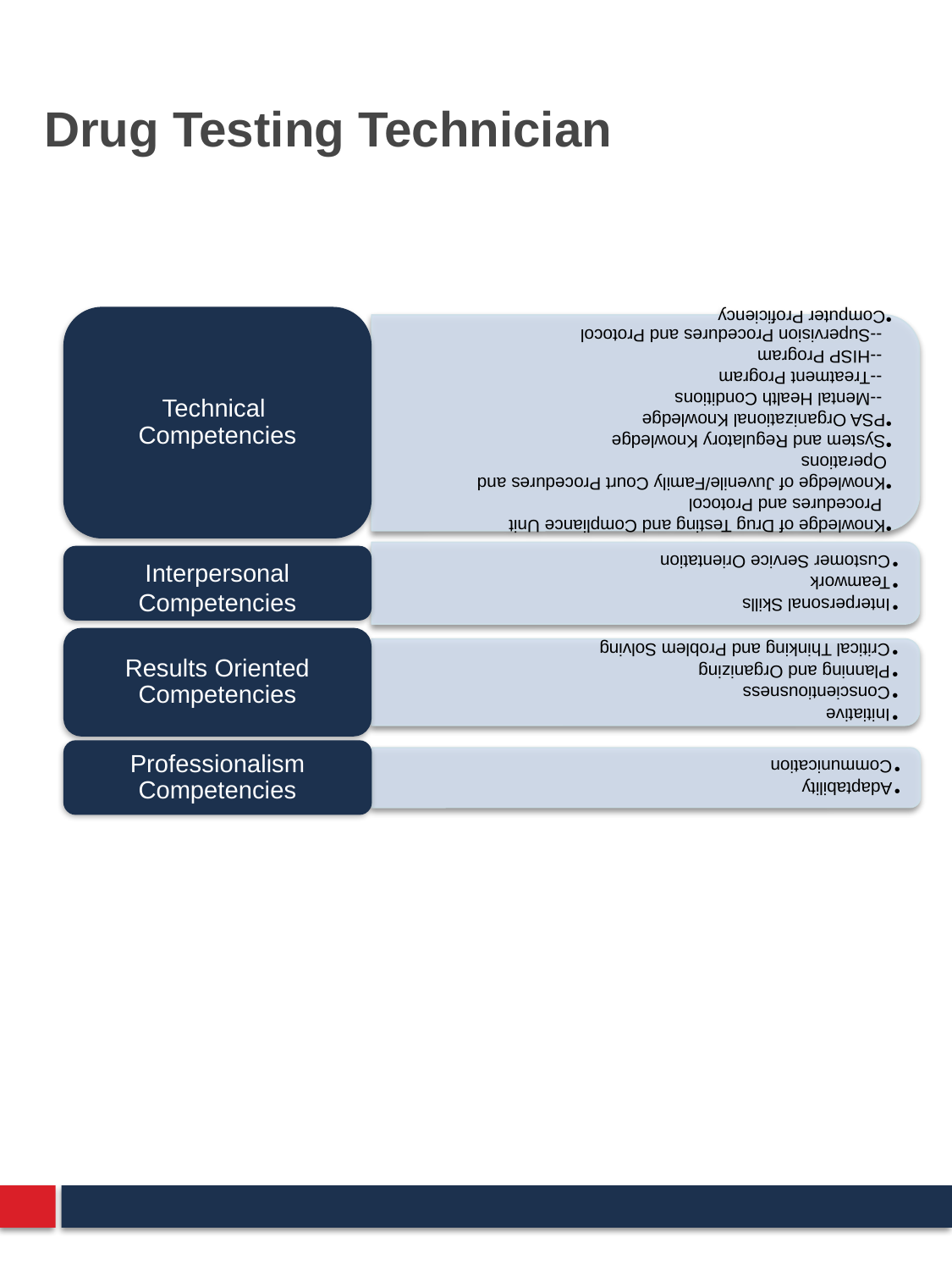

# Drug Testing Technician
Knowledge of Drug Testing and Compliance Unit
  Procedures and Protocol
Knowledge of Juvenile/Family Court Procedures and
 Operations
System and Regulatory Knowledge
PSA Organizational Knowledge
  --Mental Health Conditions
  --Treatment Program
  --HISP Program
  --Supervision Procedures and Protocol
Computer Proficiency
Technical
Competencies
Interpersonal Skills
Teamwork
Customer Service Orientation
Interpersonal Competencies
Initiative
Conscientiousness
Planning and Organizing
Critical Thinking and Problem Solving
Results Oriented Competencies
Adaptability
Communication
Professionalism Competencies